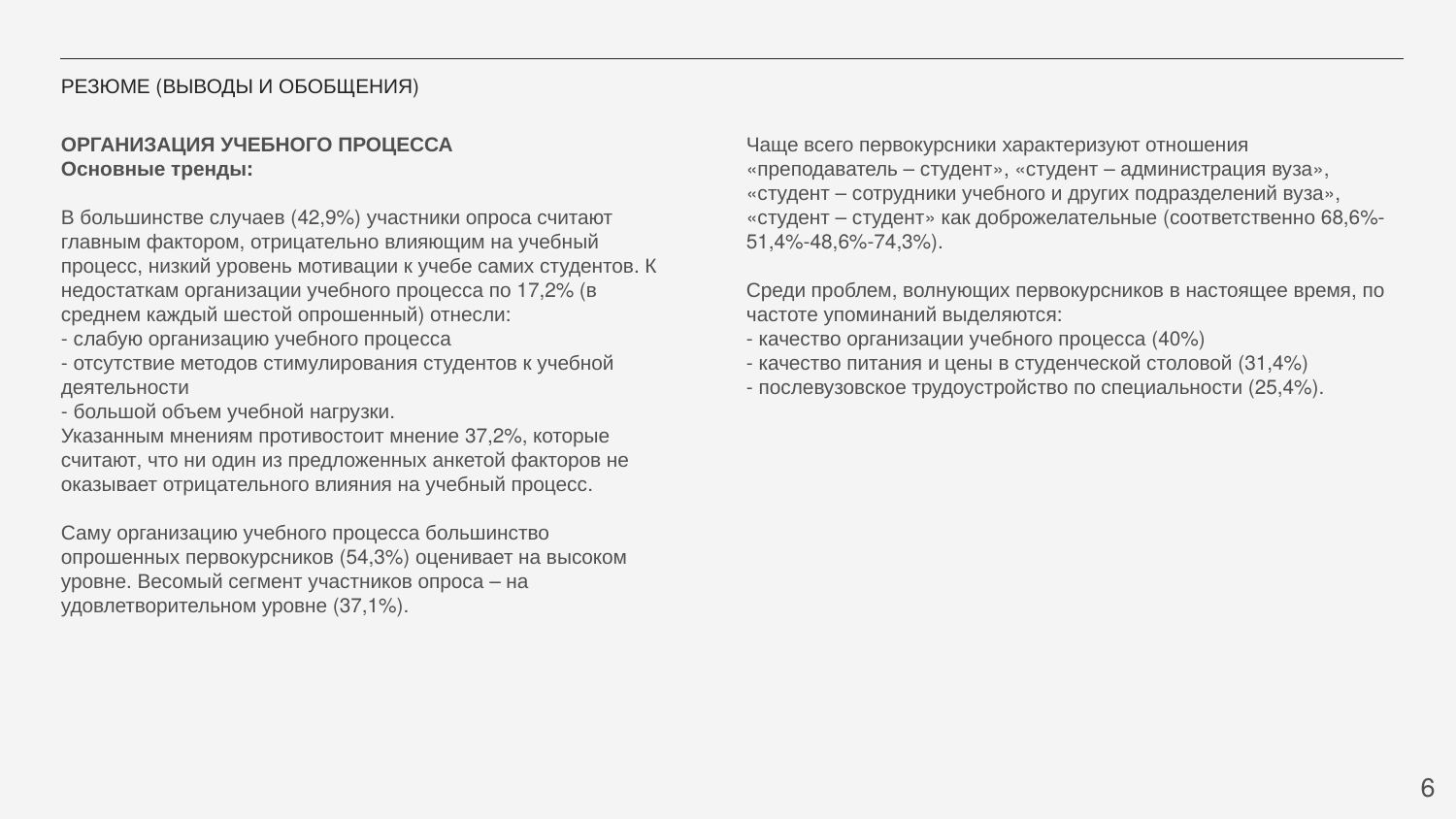

# РЕЗЮМЕ (ВЫВОДЫ И ОБОБЩЕНИЯ)
ОРГАНИЗАЦИЯ УЧЕБНОГО ПРОЦЕССА
Основные тренды:
В большинстве случаев (42,9%) участники опроса считают главным фактором, отрицательно влияющим на учебный процесс, низкий уровень мотивации к учебе самих студентов. К недостаткам организации учебного процесса по 17,2% (в среднем каждый шестой опрошенный) отнесли:
- слабую организацию учебного процесса
- отсутствие методов стимулирования студентов к учебной деятельности
- большой объем учебной нагрузки.
Указанным мнениям противостоит мнение 37,2%, которые считают, что ни один из предложенных анкетой факторов не оказывает отрицательного влияния на учебный процесс.
Саму организацию учебного процесса большинство опрошенных первокурсников (54,3%) оценивает на высоком уровне. Весомый сегмент участников опроса – на удовлетворительном уровне (37,1%).
Чаще всего первокурсники характеризуют отношения «преподаватель – студент», «студент – администрация вуза», «студент – сотрудники учебного и других подразделений вуза», «студент – студент» как доброжелательные (соответственно 68,6%-51,4%-48,6%-74,3%).
Среди проблем, волнующих первокурсников в настоящее время, по частоте упоминаний выделяются:
- качество организации учебного процесса (40%)
- качество питания и цены в студенческой столовой (31,4%)
- послевузовское трудоустройство по специальности (25,4%).
6